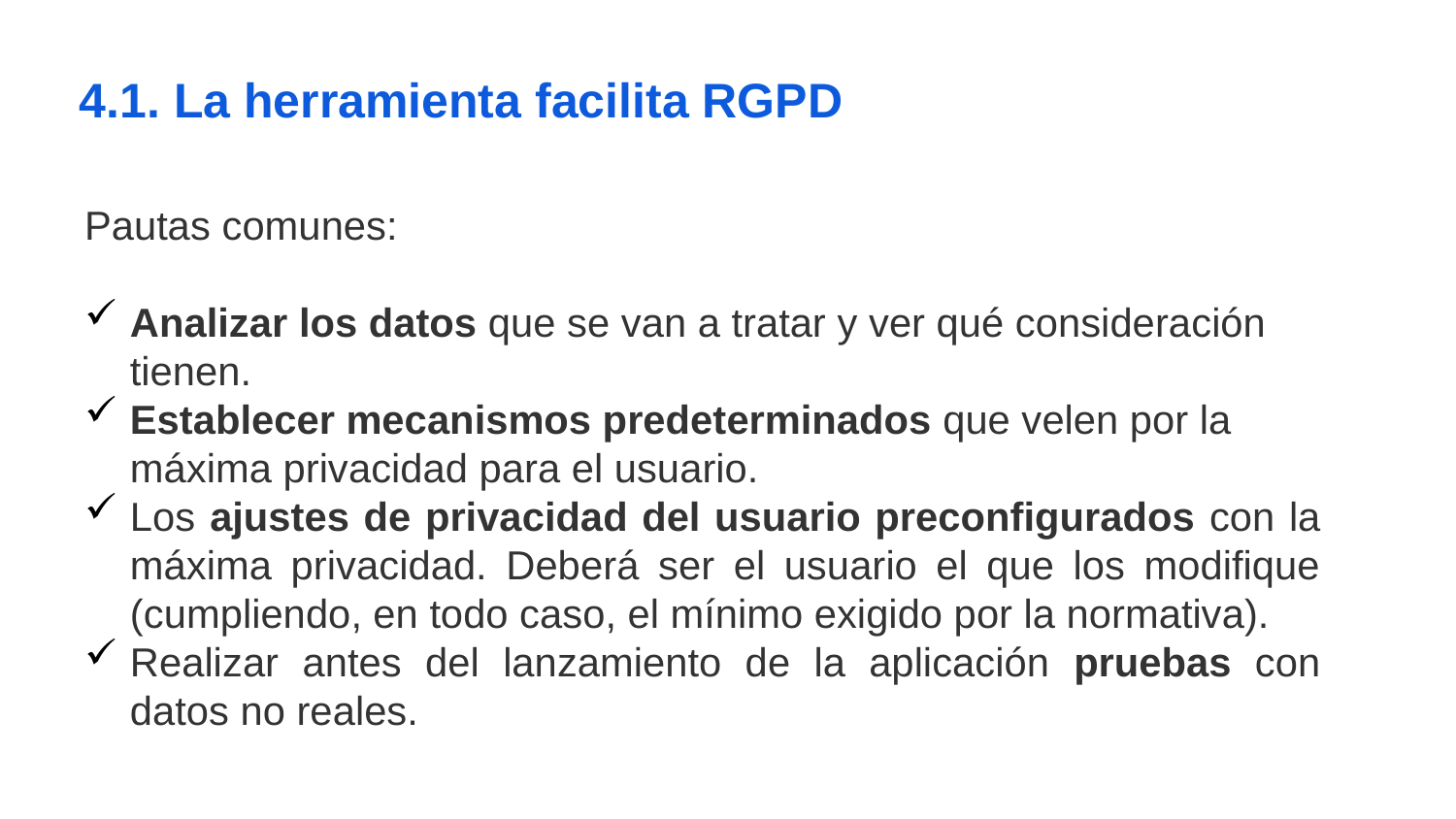

# 4.1. La herramienta facilita RGPD

Pautas comunes:

Analizar los datos que se van a tratar y ver qué consideración tienen.
Establecer mecanismos predeterminados que velen por la máxima privacidad para el usuario.
Los ajustes de privacidad del usuario preconfigurados con la máxima privacidad. Deberá ser el usuario el que los modifique (cumpliendo, en todo caso, el mínimo exigido por la normativa).
Realizar antes del lanzamiento de la aplicación pruebas con datos no reales.